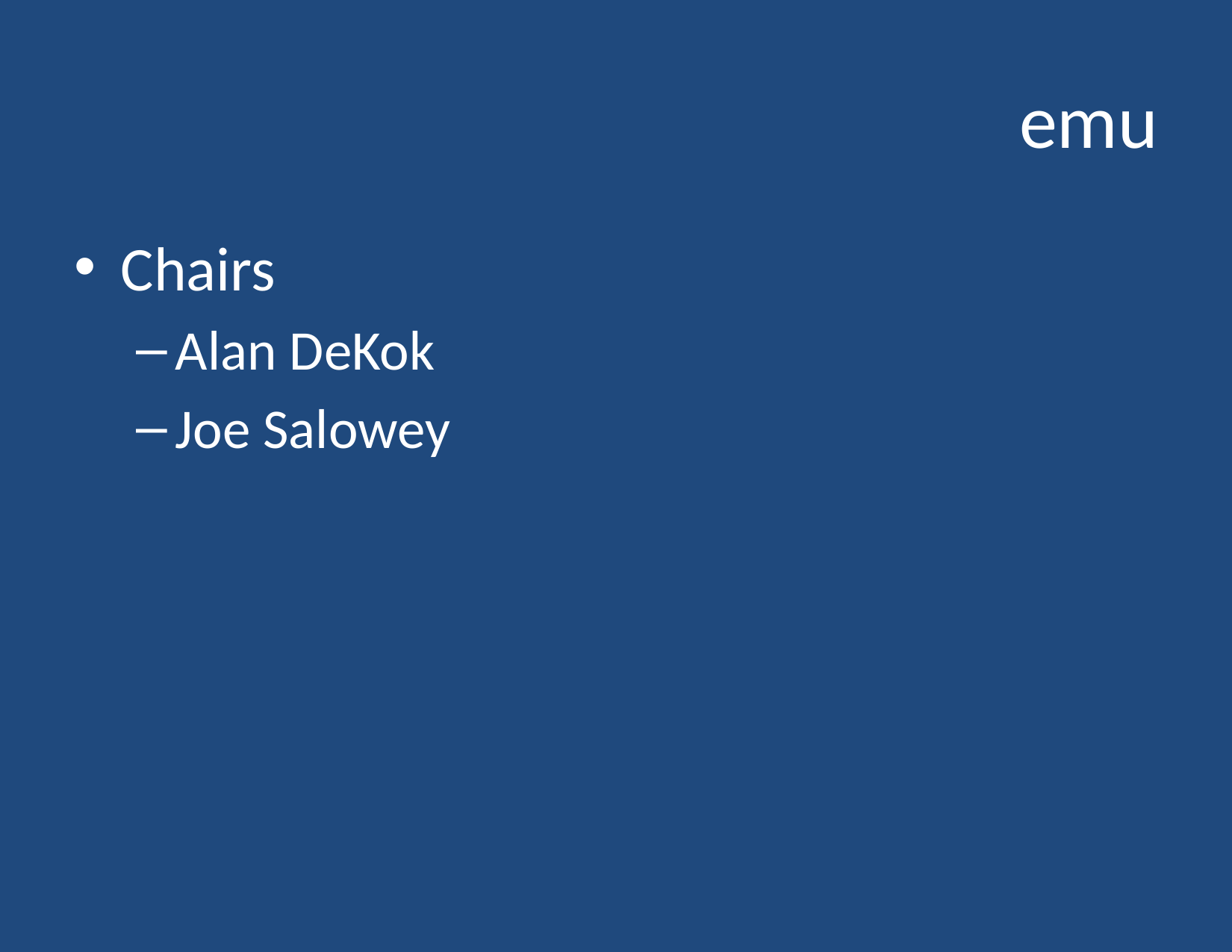

# emu
Chairs
Alan DeKok
Joe Salowey